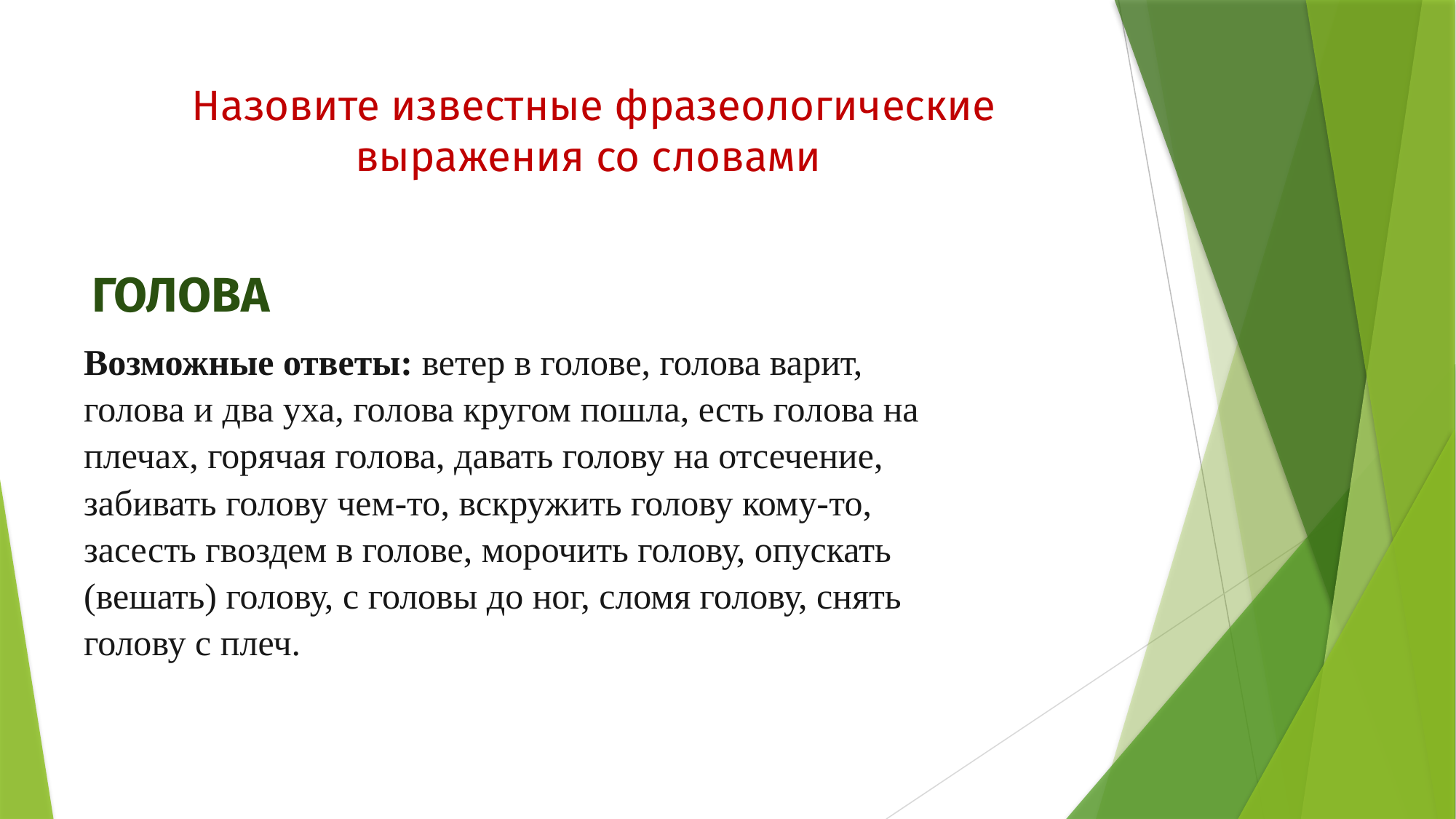

# Назовите известные фразеологические выражения со словами
ГОЛОВА
Возможные ответы: ветер в голове, голова варит, голова и два уха, голова кругом пошла, есть голова на плечах, горячая голова, давать голову на отсечение, забивать голову чем-то, вскружить голову кому-то, засесть гвоздем в голове, морочить голову, опускать (вешать) голову, с головы до ног, сломя голову, снять голову с плеч.